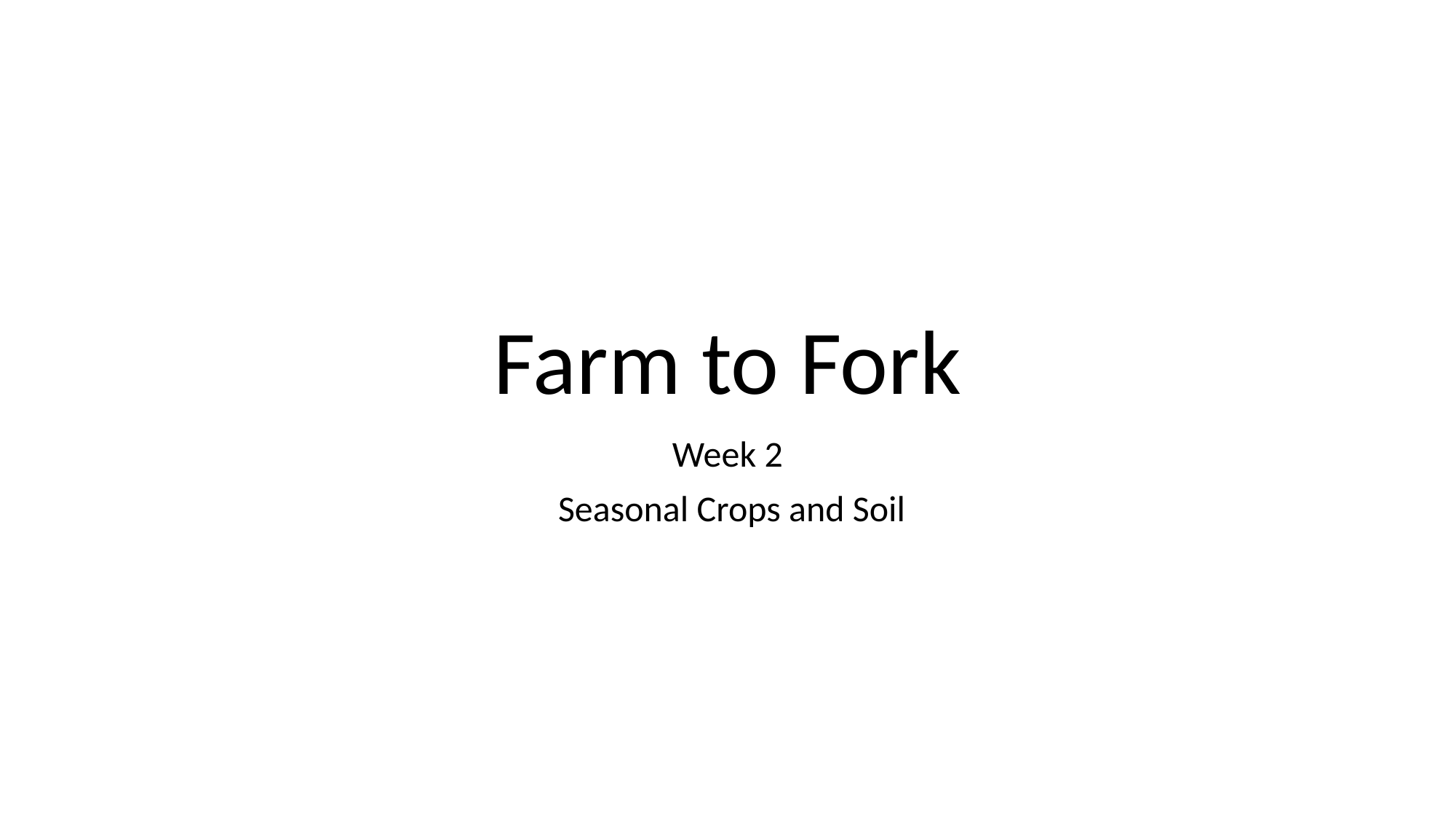

# Farm to Fork
Week 2
 Seasonal Crops and Soil